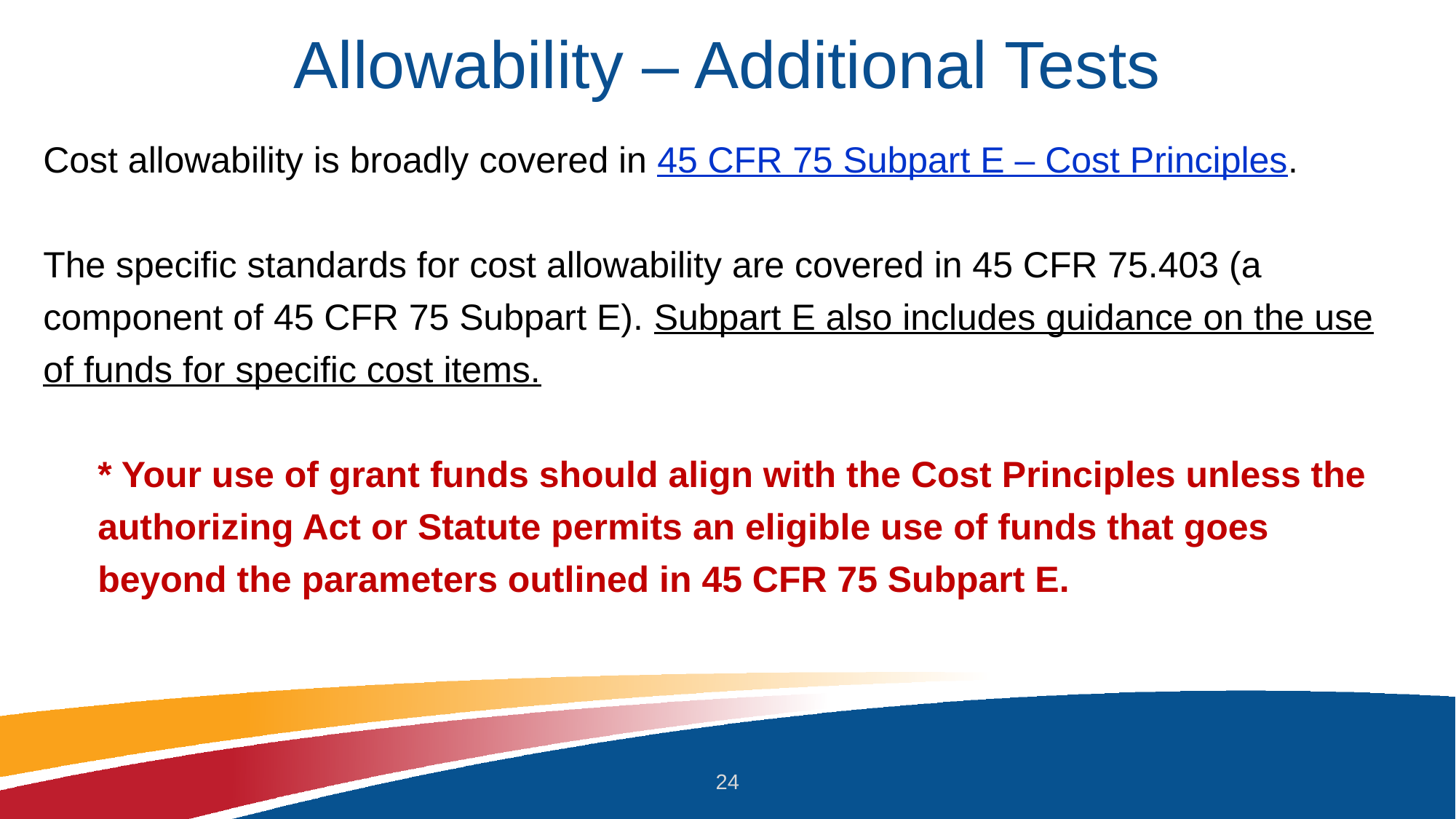

# Allowability – Additional Tests
Cost allowability is broadly covered in 45 CFR 75 Subpart E – Cost Principles.

The specific standards for cost allowability are covered in 45 CFR 75.403 (a component of 45 CFR 75 Subpart E). Subpart E also includes guidance on the use of funds for specific cost items.

* Your use of grant funds should align with the Cost Principles unless the authorizing Act or Statute permits an eligible use of funds that goes beyond the parameters outlined in 45 CFR 75 Subpart E.

24